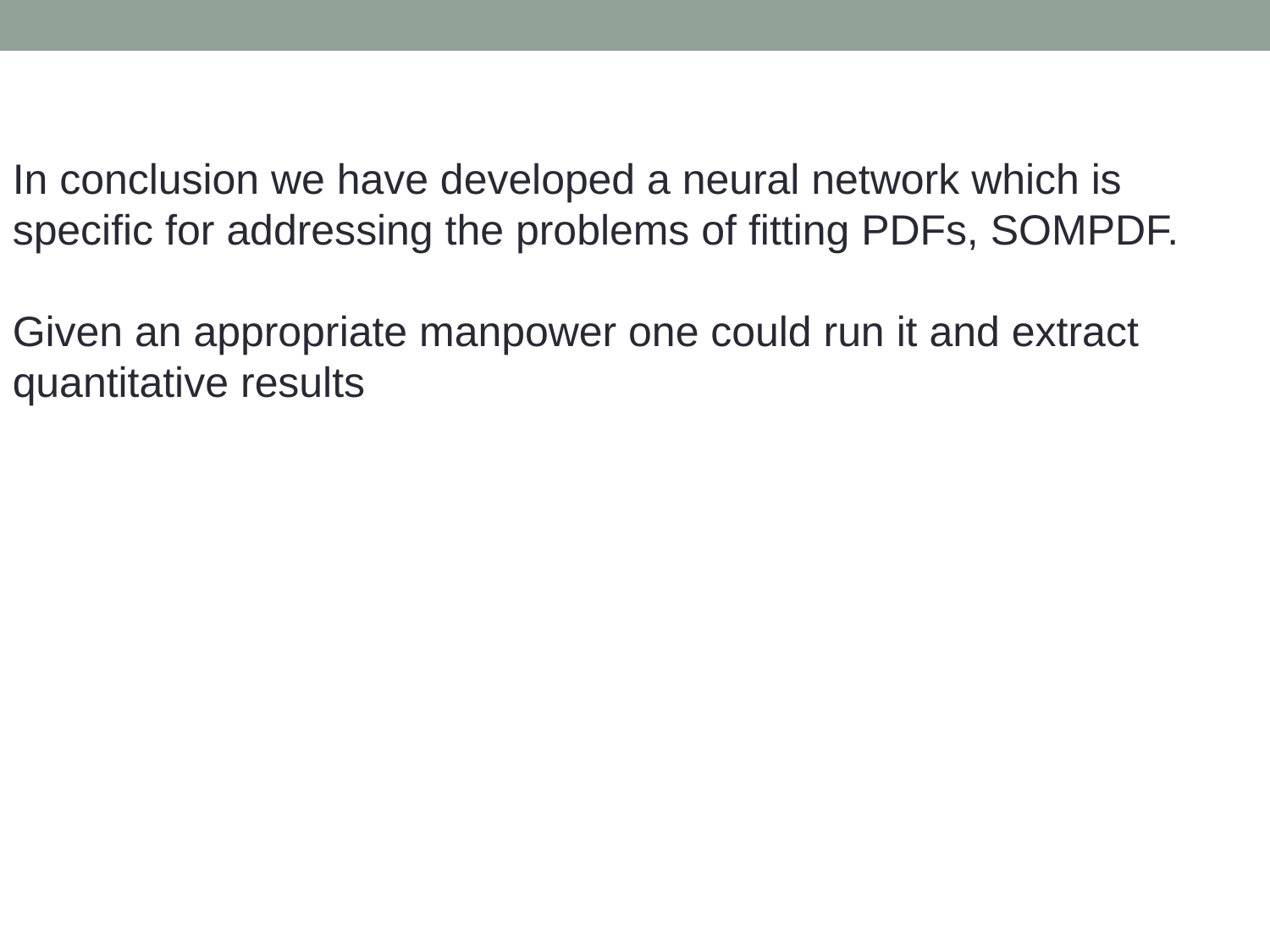

In conclusion we have developed a neural network which is specific for addressing the problems of fitting PDFs, SOMPDF.

Given an appropriate manpower one could run it and extract quantitative results